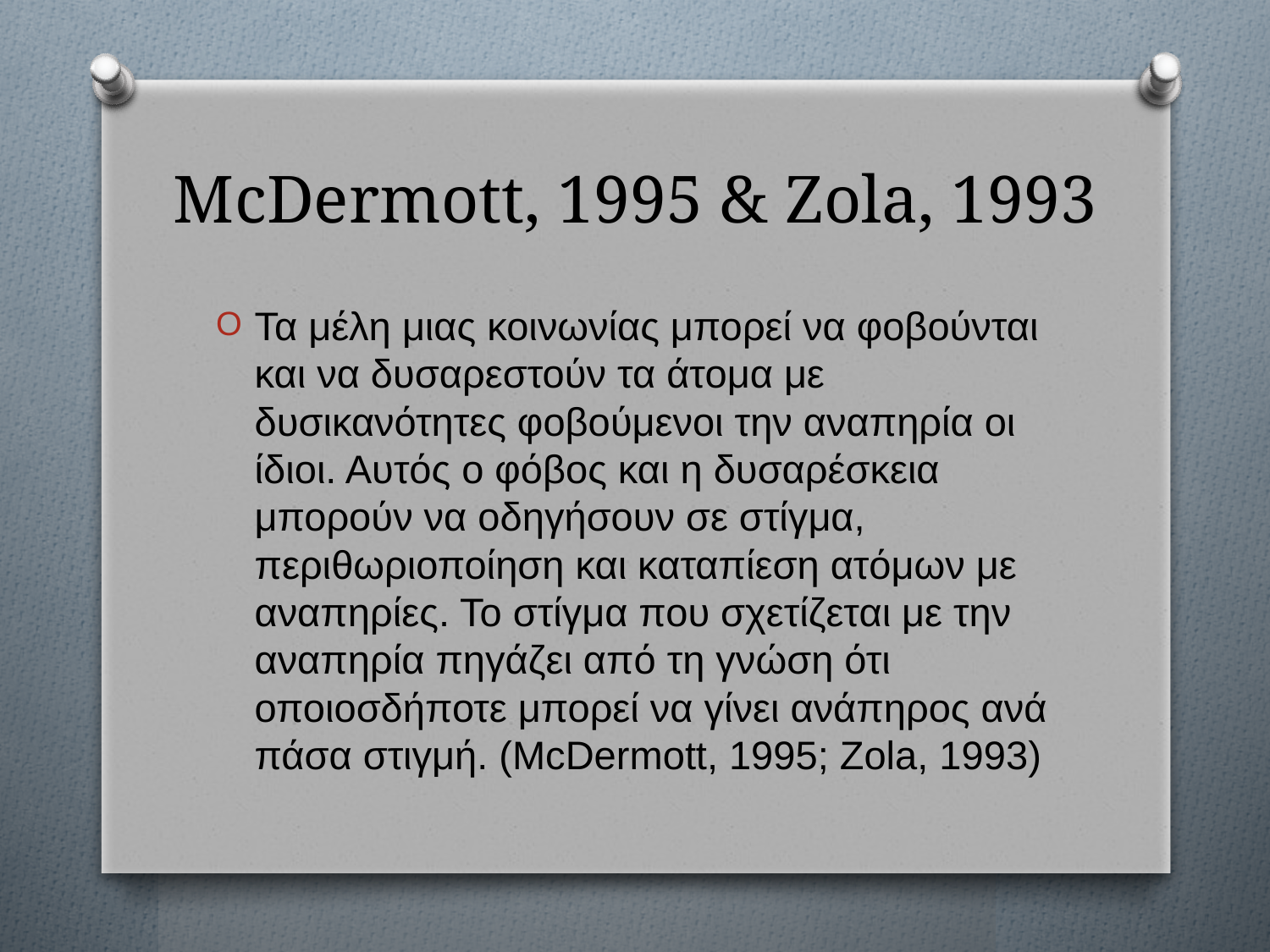

# McDermott, 1995 & Zola, 1993
Τα μέλη μιας κοινωνίας μπορεί να φοβούνται και να δυσαρεστούν τα άτομα με δυσικανότητες φοβούμενοι την αναπηρία οι ίδιοι. Αυτός ο φόβος και η δυσαρέσκεια μπορούν να οδηγήσουν σε στίγμα, περιθωριοποίηση και καταπίεση ατόμων με αναπηρίες. Το στίγμα που σχετίζεται με την αναπηρία πηγάζει από τη γνώση ότι οποιοσδήποτε μπορεί να γίνει ανάπηρος ανά πάσα στιγμή. (McDermott, 1995; Zola, 1993)